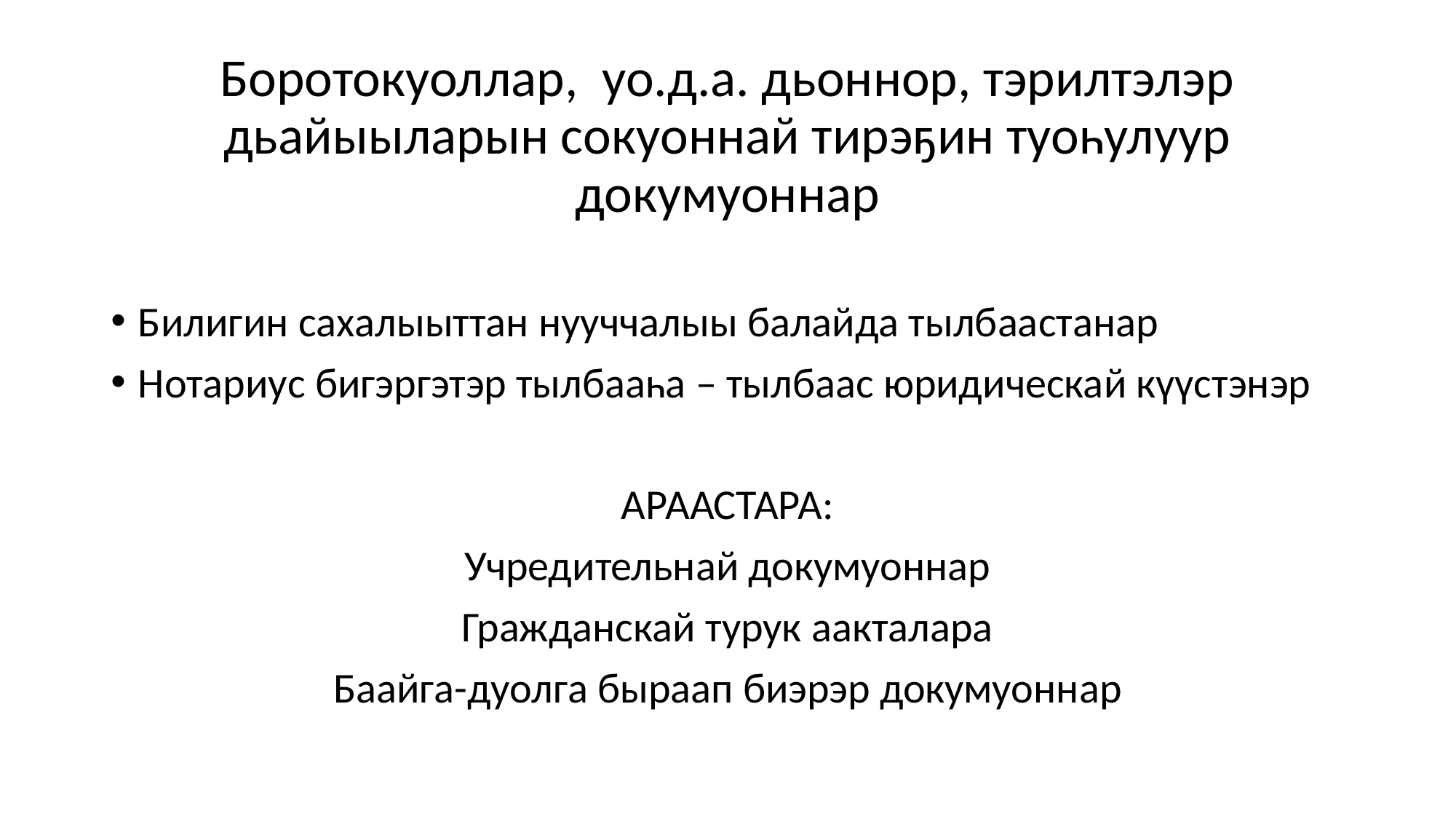

# Боротокуоллар,  уо.д.а. дьоннор, тэрилтэлэр дьайыыларын сокуоннай тирэҕин туоһулуур докумуоннар
Билигин сахалыыттан нууччалыы балайда тылбаастанар
Нотариус бигэргэтэр тылбааһа – тылбаас юридическай күүстэнэр

АРААСТАРА:
Учредительнай докумуоннар
Гражданскай турук аакталара
Баайга-дуолга быраап биэрэр докумуоннар